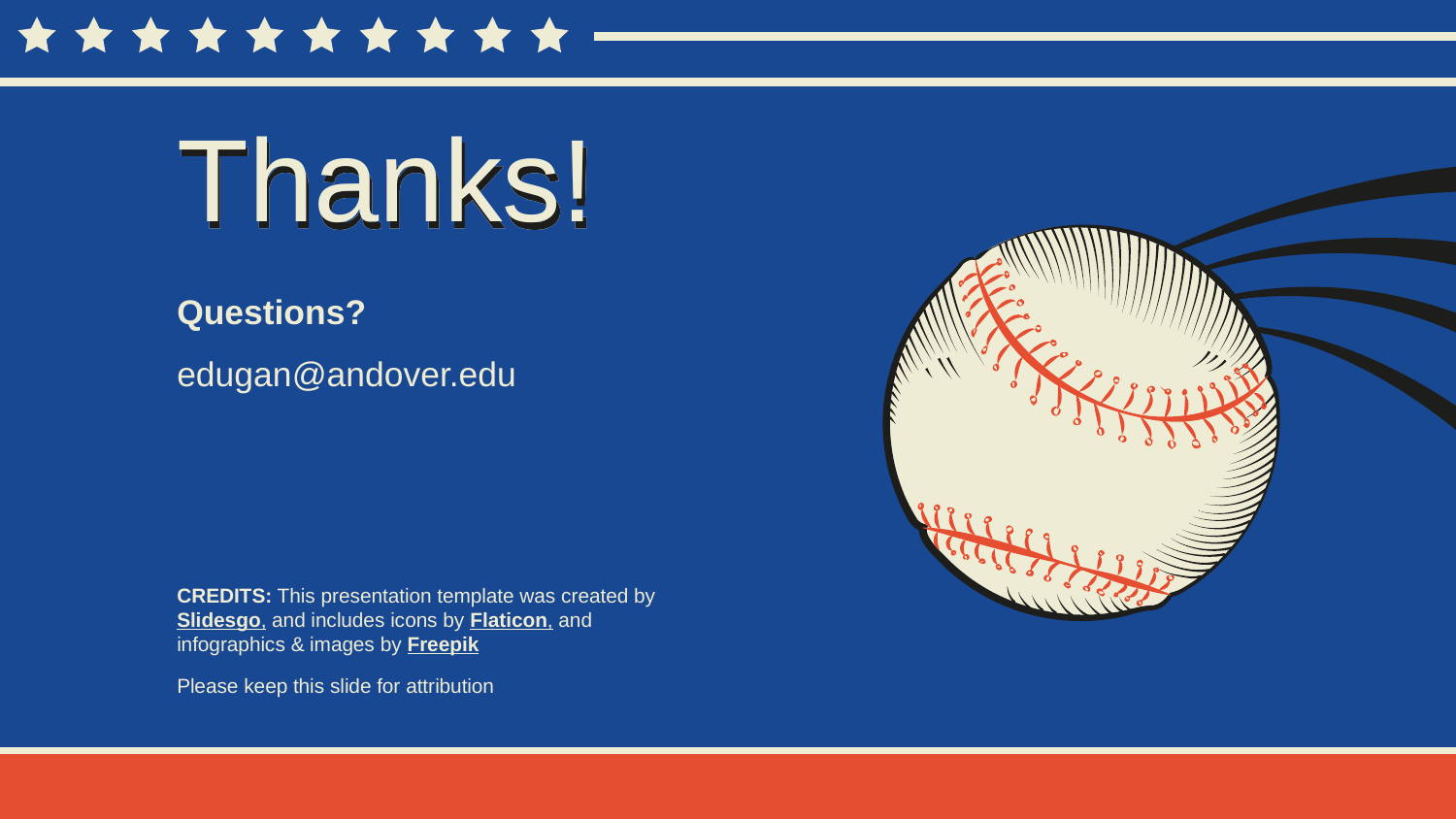

# Thanks!

Questions?
edugan@andover.edu
CREDITS: This presentation template was created by Slidesgo, and includes icons by Flaticon, and infographics & images by Freepik
Please keep this slide for attribution